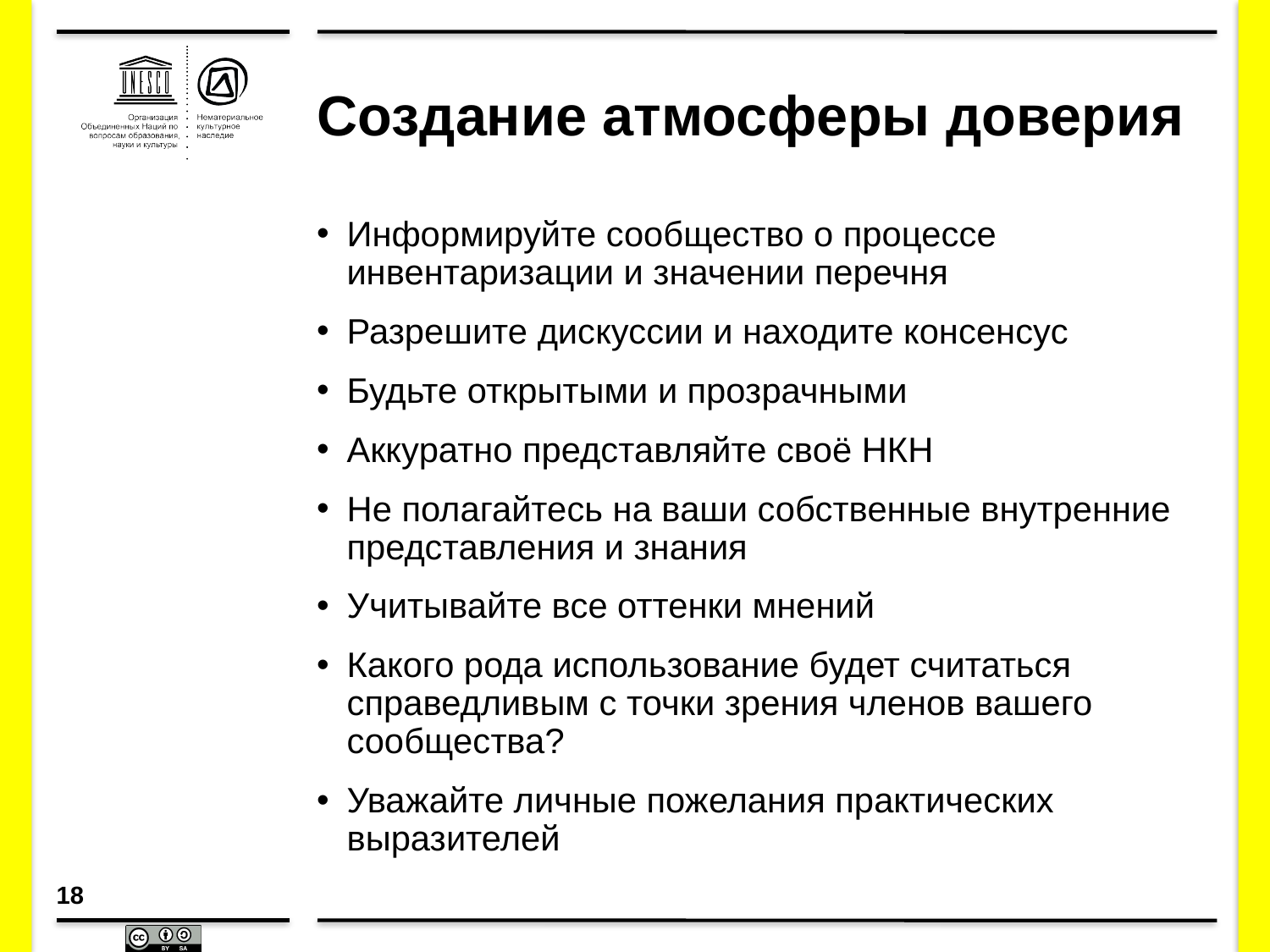

# Создание атмосферы доверия
Информируйте сообщество о процессе инвентаризации и значении перечня
Разрешите дискуссии и находите консенсус
Будьте открытыми и прозрачными
Аккуратно представляйте своё НКН
Не полагайтесь на ваши собственные внутренние представления и знания
Учитывайте все оттенки мнений
Какого рода использование будет считаться справедливым с точки зрения членов вашего сообщества?
Уважайте личные пожелания практических выразителей